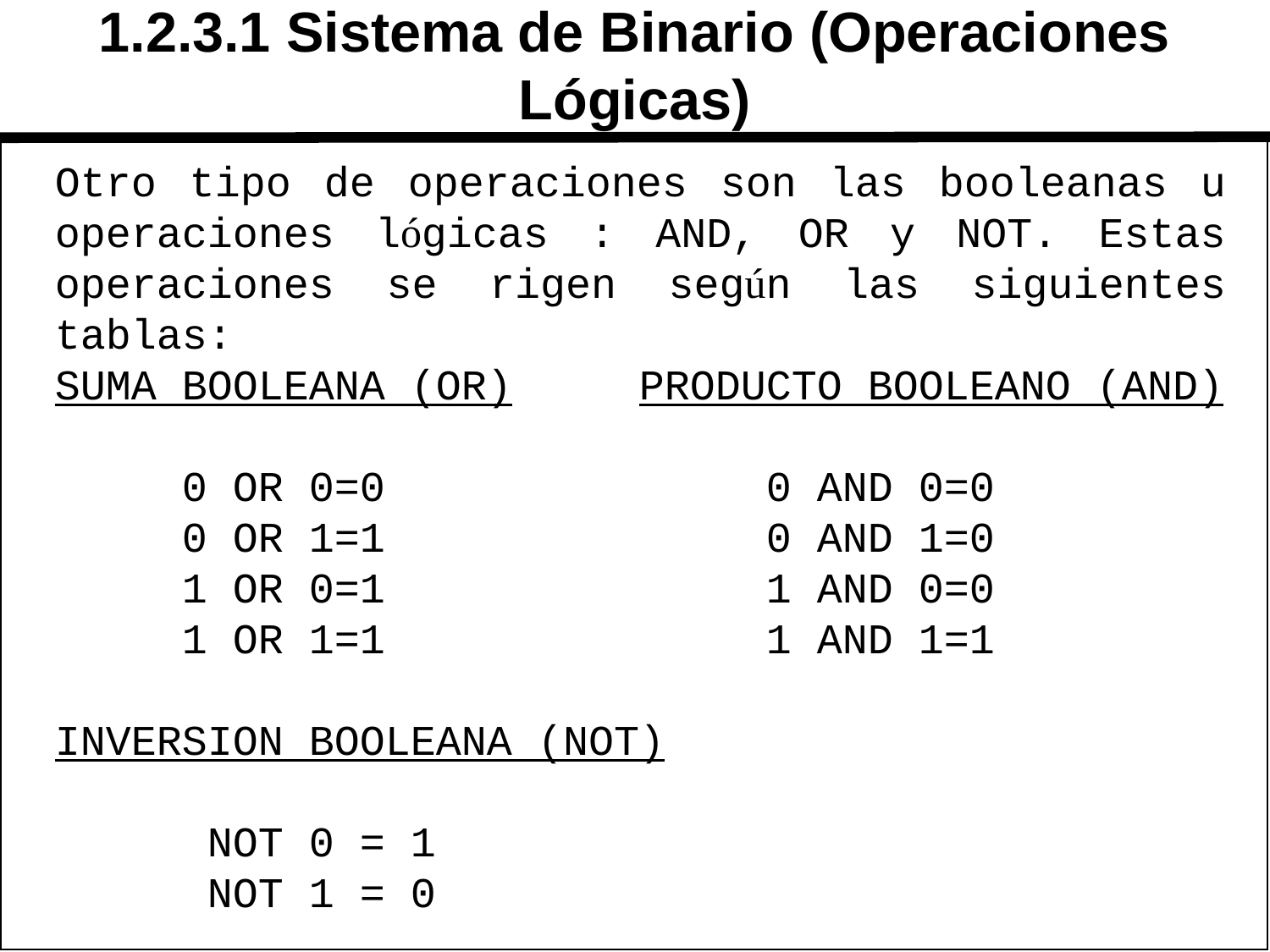

# 1.2.3.1 Sistema de Binario (Operaciones Lógicas)
Otro tipo de operaciones son las booleanas u operaciones lógicas : AND, OR y NOT. Estas operaciones se rigen según las siguientes tablas:
SUMA BOOLEANA (OR)     PRODUCTO BOOLEANO (AND)

     0 OR 0=0			   0 AND 0=0
     0 OR 1=1			   0 AND 1=0
     1 OR 0=1			   1 AND 0=0
     1 OR 1=1 		   	   1 AND 1=1

INVERSION BOOLEANA (NOT)

      NOT 0 = 1
      NOT 1 = 0